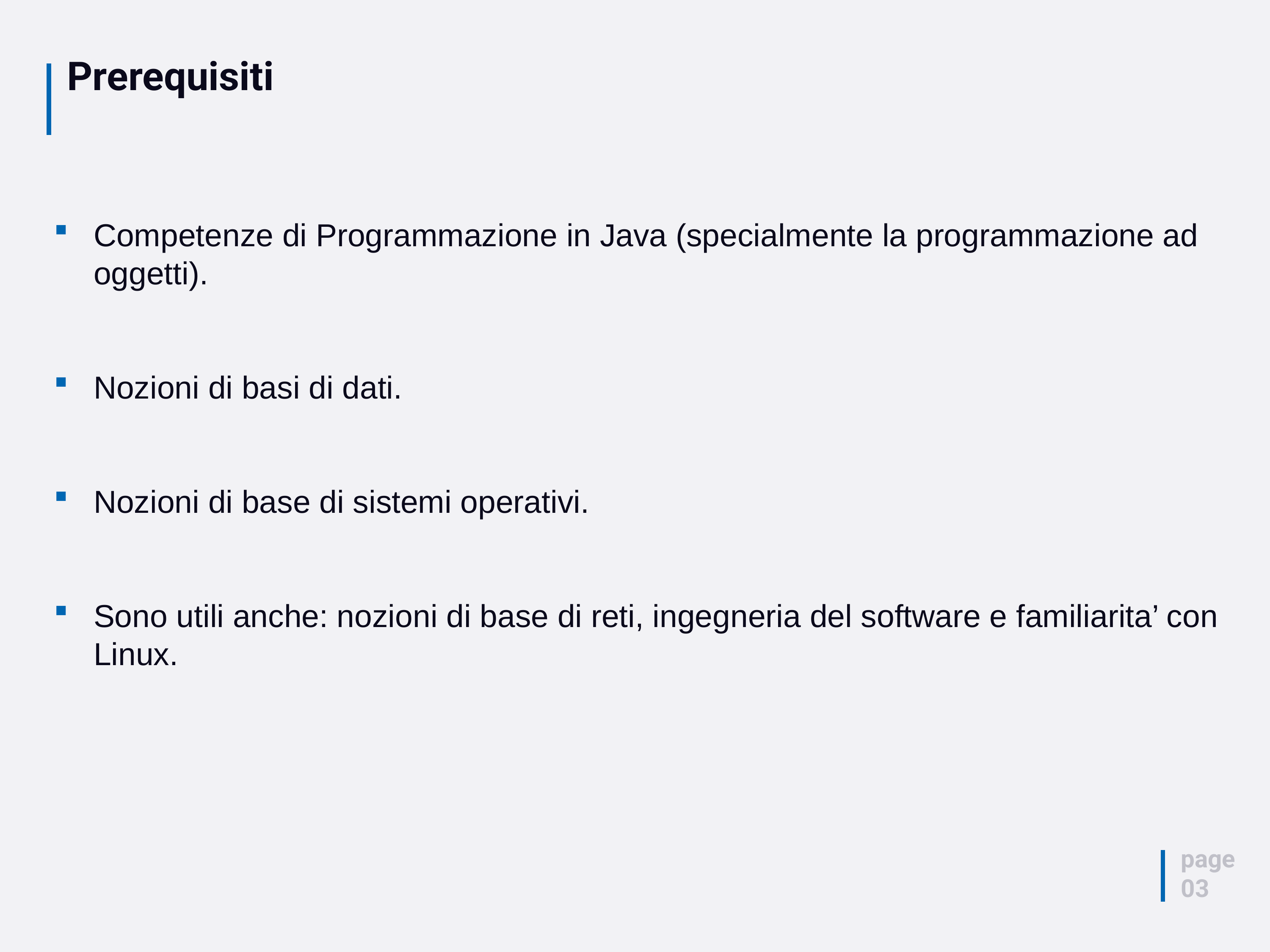

# Prerequisiti
Competenze di Programmazione in Java (specialmente la programmazione ad oggetti).

Nozioni di basi di dati.

Nozioni di base di sistemi operativi.

Sono utili anche: nozioni di base di reti, ingegneria del software e familiarita’ con Linux.
page
03